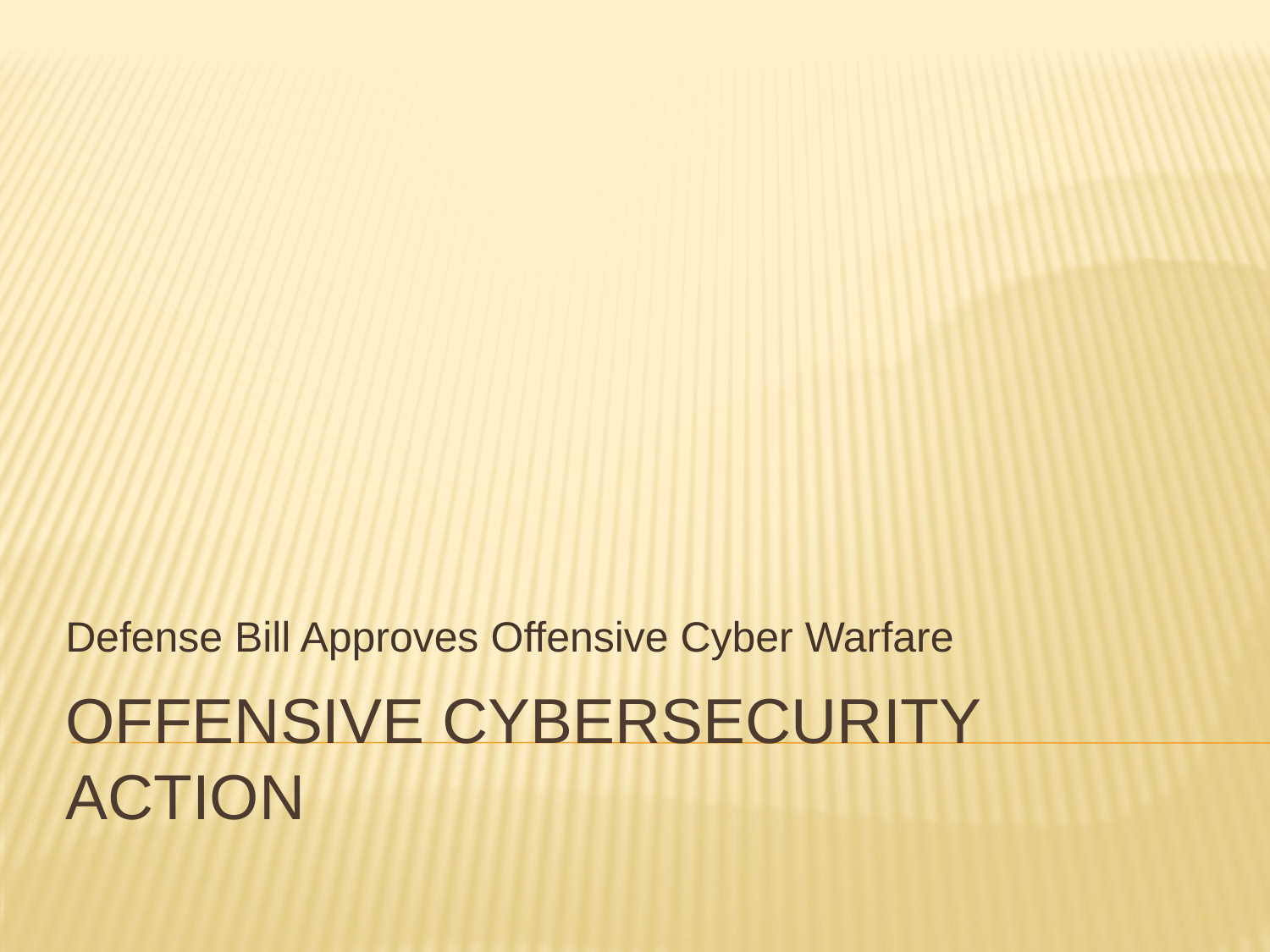

Defense Bill Approves Offensive Cyber Warfare
# Offensive CyberSecurity Action